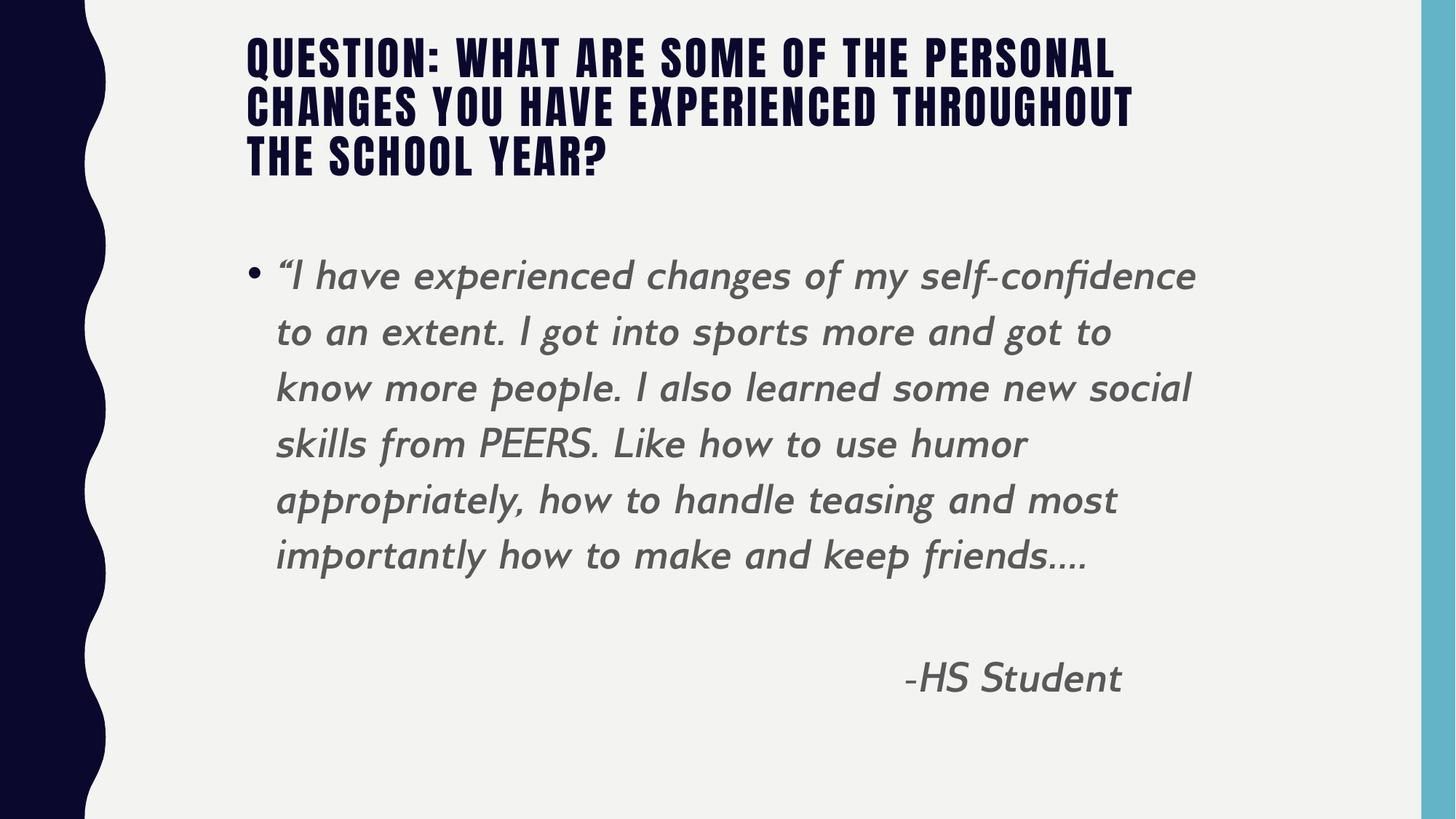

# Question: What are some of the personal changes you have experienced throughout the school year?
“I have experienced changes of my self-confidence to an extent. I got into sports more and got to know more people. I also learned some new social skills from PEERS. Like how to use humor appropriately, how to handle teasing and most importantly how to make and keep friends….
														-HS Student